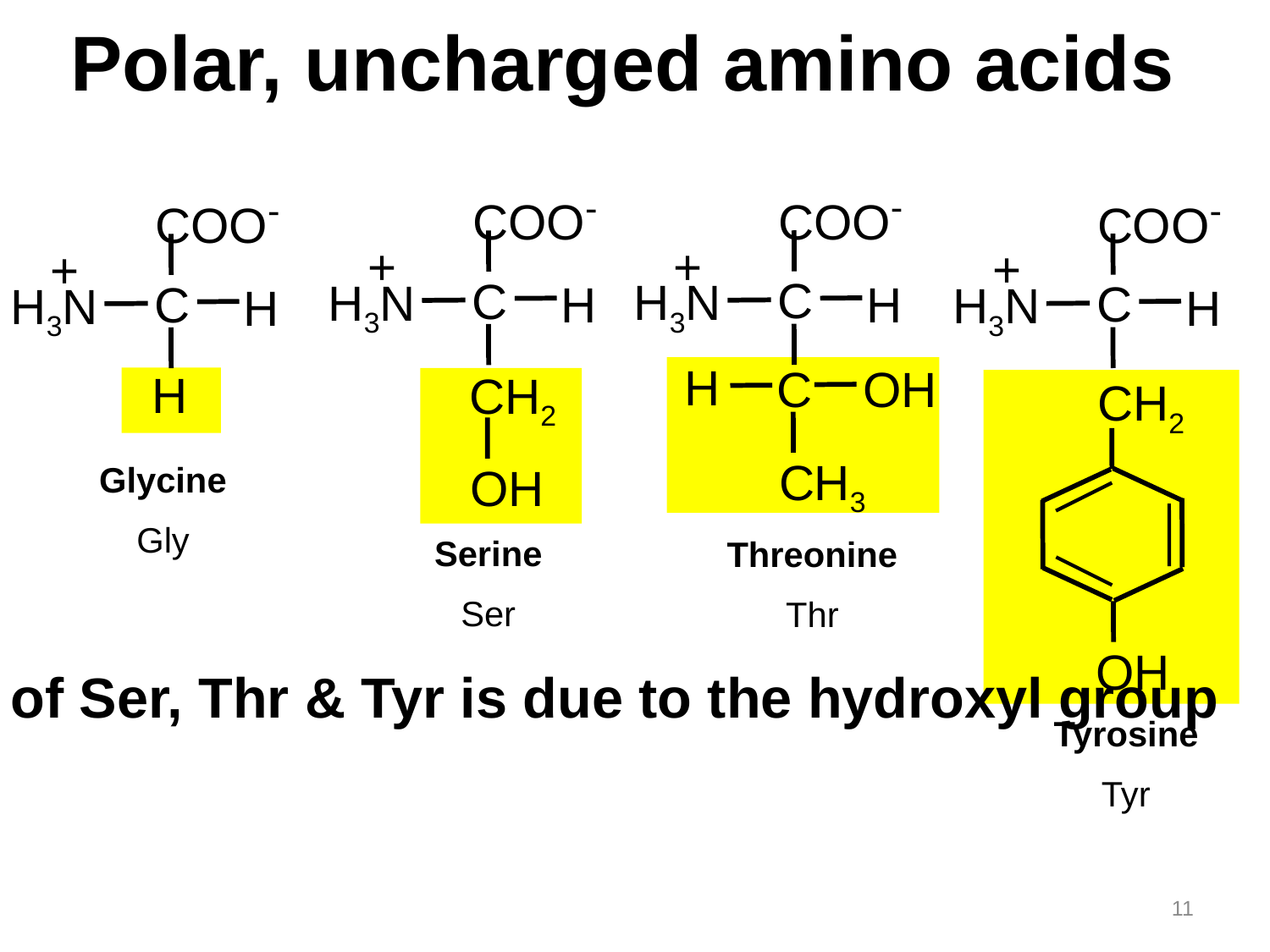

# Polar, uncharged amino acids
COO-
+
H3N

C
H

H
C
OH

CH3
Threonine
Thr
COO-
+
H3N

C
H

CH2

OH
Serine
Ser
COO-
+
H3N

C
H

CH2

OH
Tyrosine
Tyr
COO-
+
H3N

C
H

H

Glycine
Gly

Polarity of Ser, Thr & Tyr is due to the hydroxyl group
11